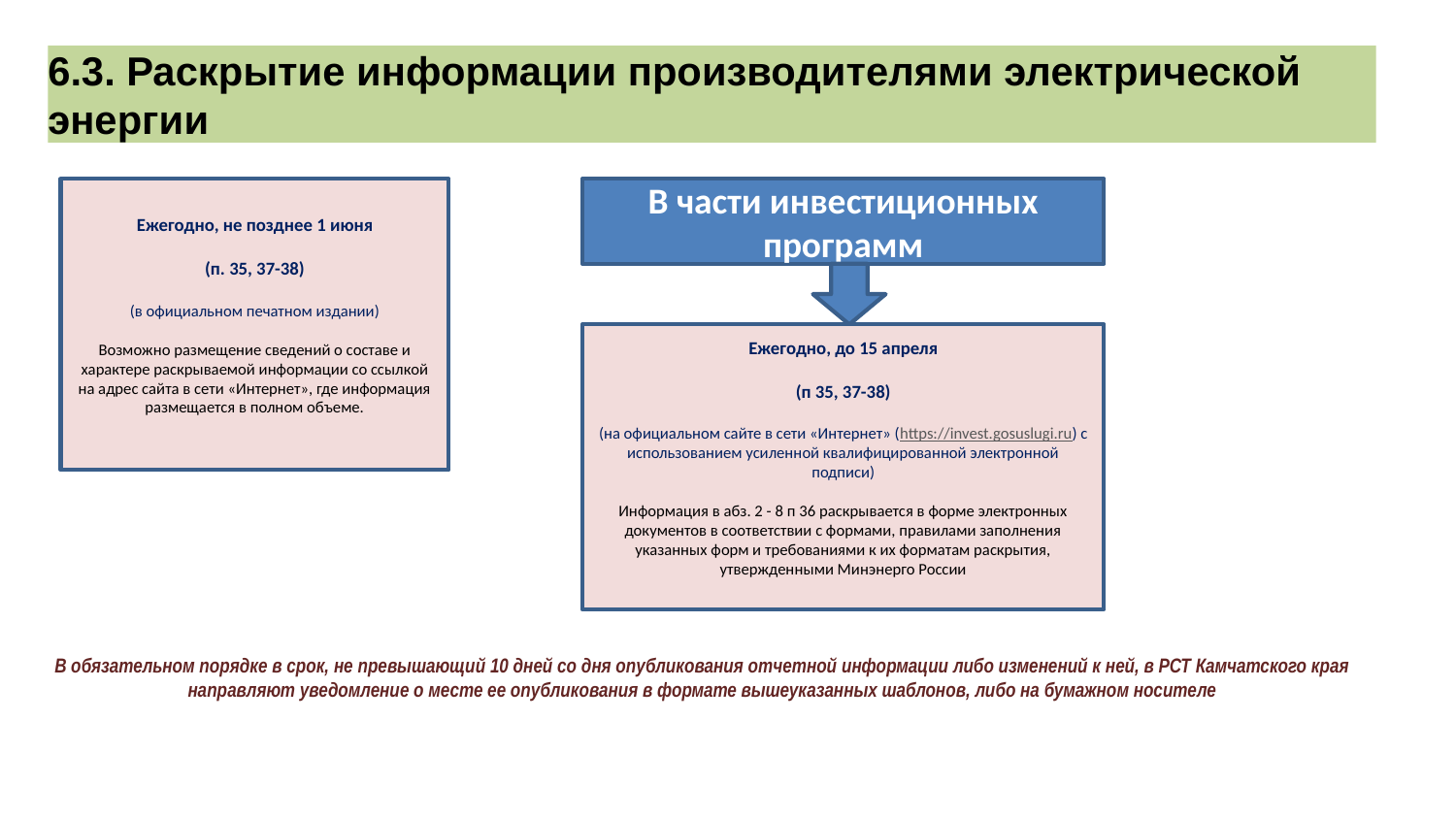

6.3. Раскрытие информации производителями электрической энергии
Ежегодно, не позднее 1 июня

(п. 35, 37-38)

(в официальном печатном издании)

Возможно размещение сведений о составе и характере раскрываемой информации со ссылкой на адрес сайта в сети «Интернет», где информация размещается в полном объеме.

В части инвестиционных программ

Ежегодно, до 15 апреля

(п 35, 37-38)

(на официальном сайте в сети «Интернет» (https://invest.gosuslugi.ru) с использованием усиленной квалифицированной электронной подписи)

Информация в абз. 2 - 8 п 36 раскрывается в форме электронных документов в соответствии с формами, правилами заполнения указанных форм и требованиями к их форматам раскрытия, утвержденными Минэнерго России

В обязательном порядке в срок, не превышающий 10 дней со дня опубликования отчетной информации либо изменений к ней, в РСТ Камчатского края направляют уведомление о месте ее опубликования в формате вышеуказанных шаблонов, либо на бумажном носителе